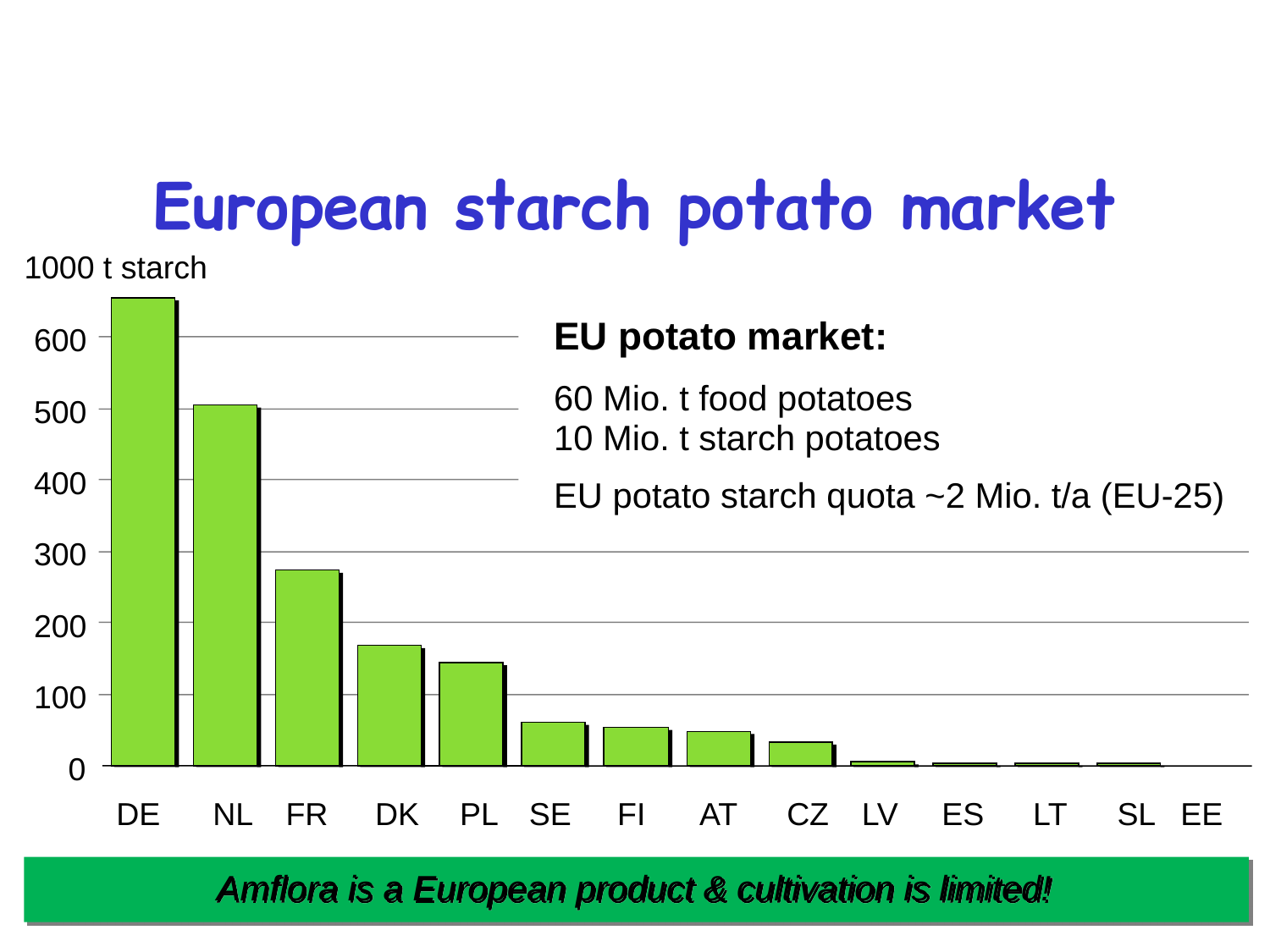

# European starch potato market
1000 t starch

EU potato market:
60 Mio. t food potatoes
10 Mio. t starch potatoes
EU potato starch quota ~2 Mio. t/a (EU-25)
600

500

400
300

200

100

0

DE
NL
FR
DK
PL
SE
FI
AT
CZ
LV
ES
LT
SL
EE

Amflora is a European product & cultivation is limited!